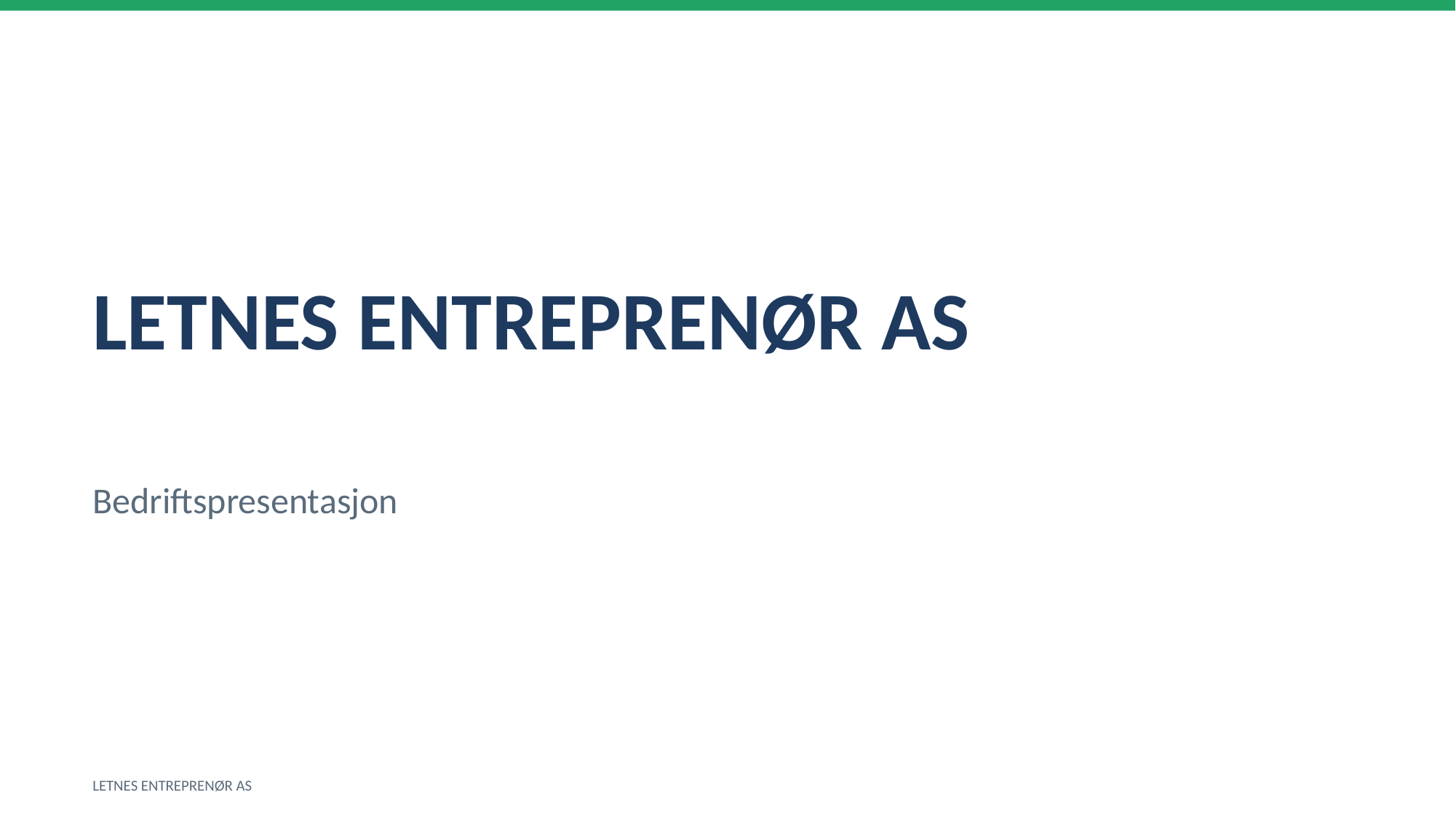

LETNES ENTREPRENØR AS
Bedriftspresentasjon
LETNES ENTREPRENØR AS